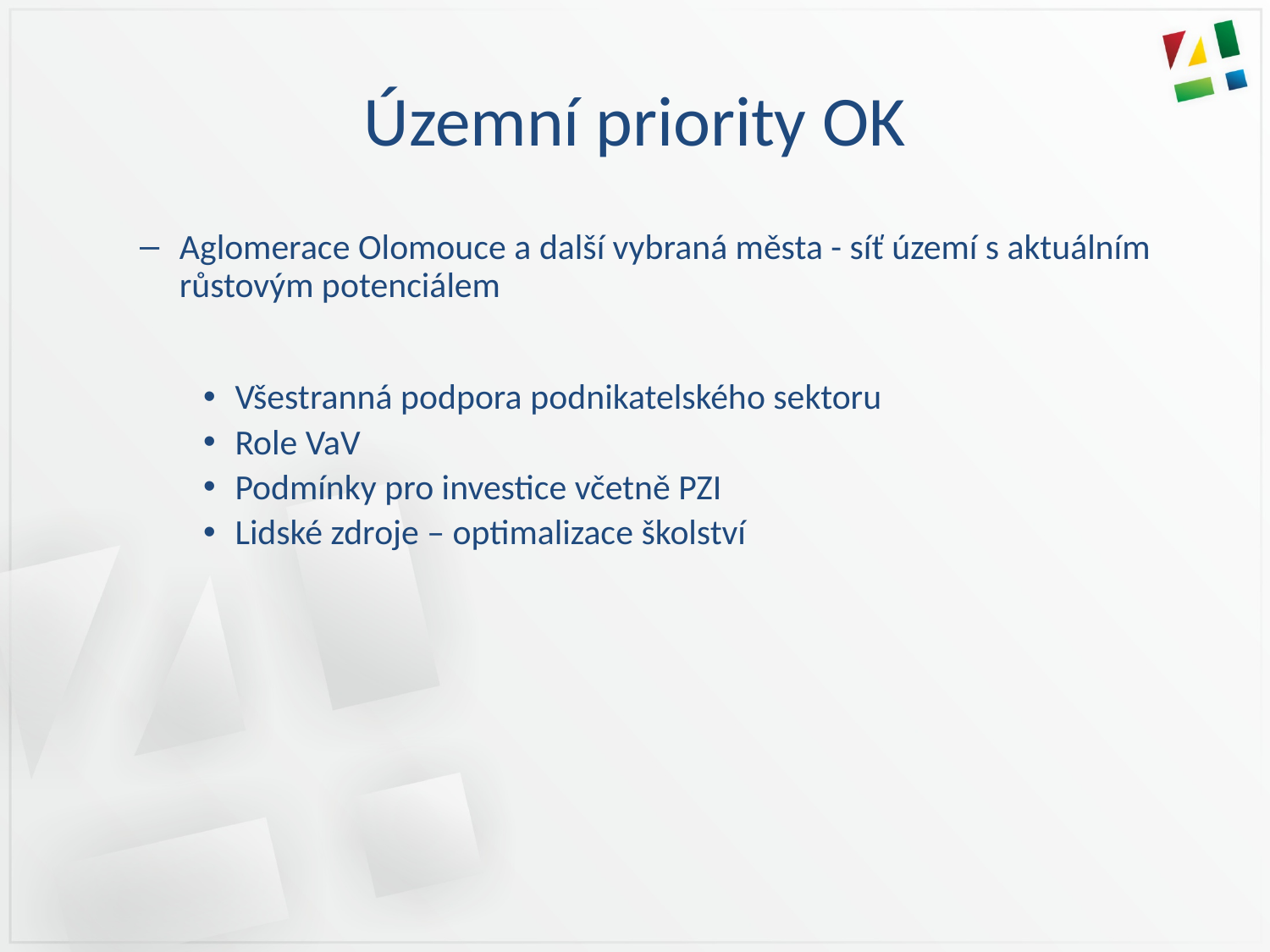

# Územní priority OK
Aglomerace Olomouce a další vybraná města - síť území s aktuálním růstovým potenciálem

Všestranná podpora podnikatelského sektoru
Role VaV
Podmínky pro investice včetně PZI
Lidské zdroje – optimalizace školství